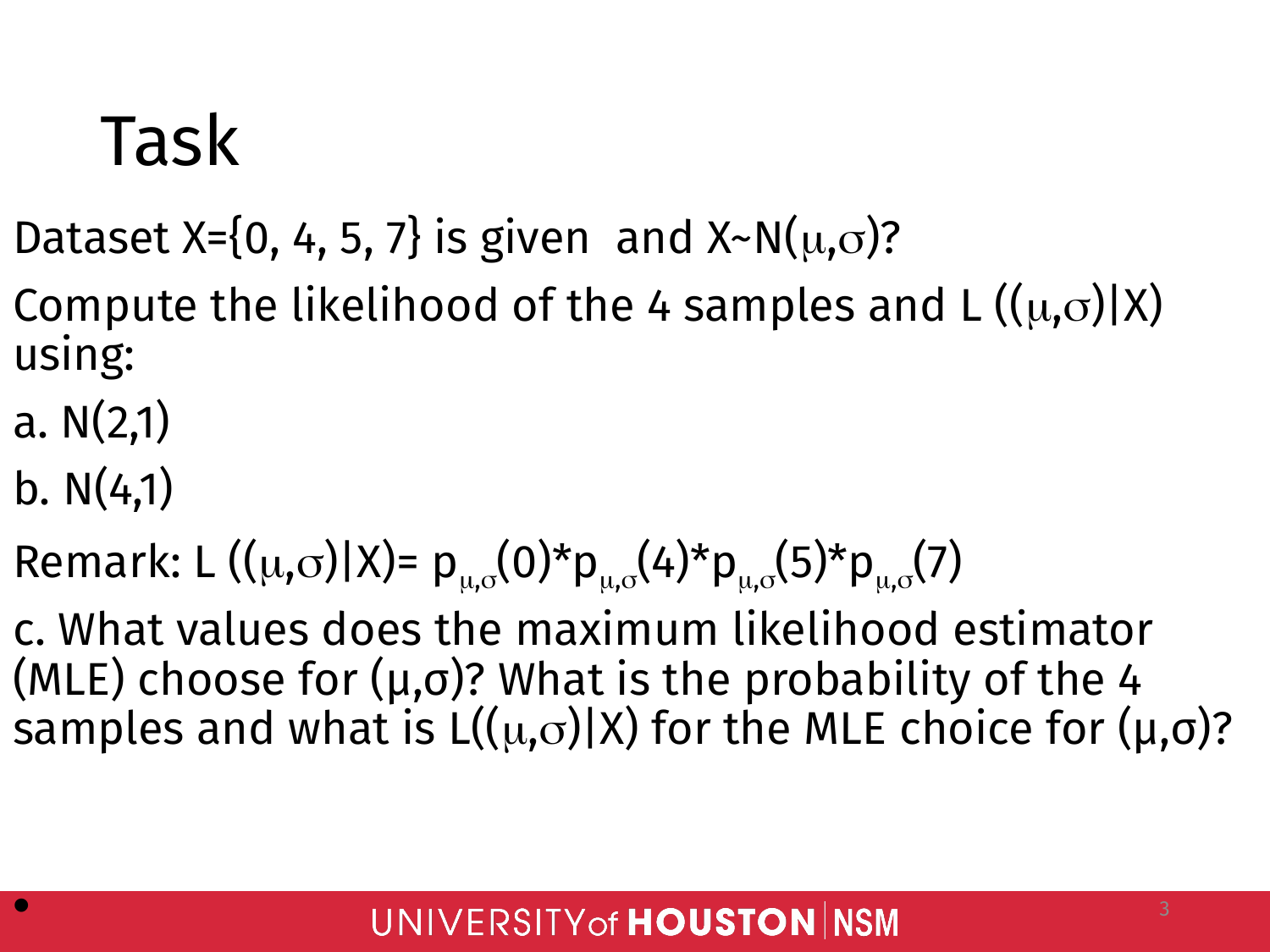

# Task
Dataset X={0, 4, 5, 7} is given  and X~N(μ,σ)?
Compute the likelihood of the 4 samples and L ((μ,σ)|X) using:
a. N(2,1)
b. N(4,1)
Remark: L ((μ,σ)|X)= pμ,σ(0)*pμ,σ(4)*pμ,σ(5)*pμ,σ(7)
c. What values does the maximum likelihood estimator (MLE) choose for (μ,σ)? What is the probability of the 4 samples and what is L((μ,σ)|X) for the MLE choice for (μ,σ)?

3